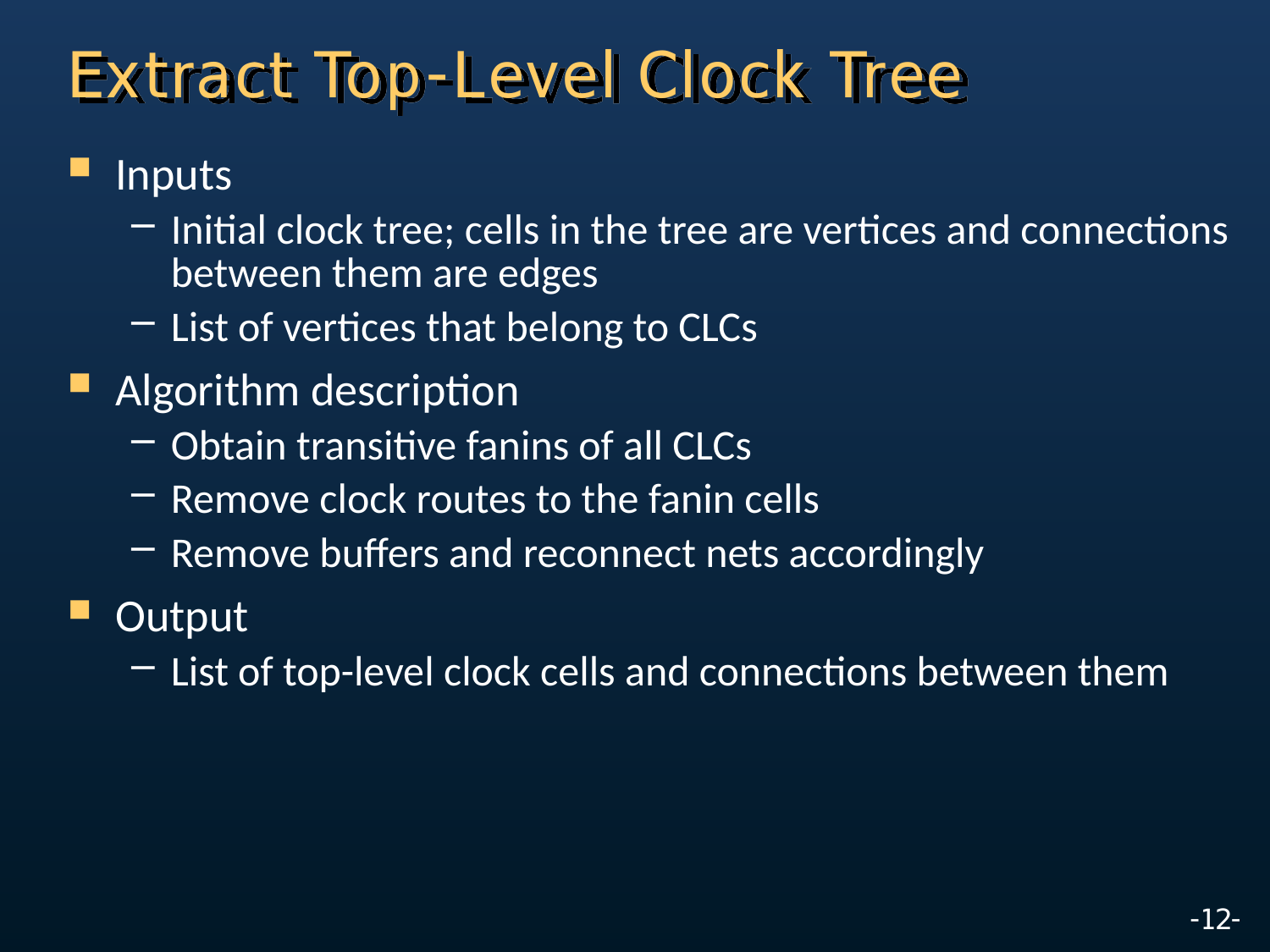

# Extract Top-Level Clock Tree
Inputs
Initial clock tree; cells in the tree are vertices and connections between them are edges
List of vertices that belong to CLCs
Algorithm description
Obtain transitive fanins of all CLCs
Remove clock routes to the fanin cells
Remove buffers and reconnect nets accordingly
Output
List of top-level clock cells and connections between them